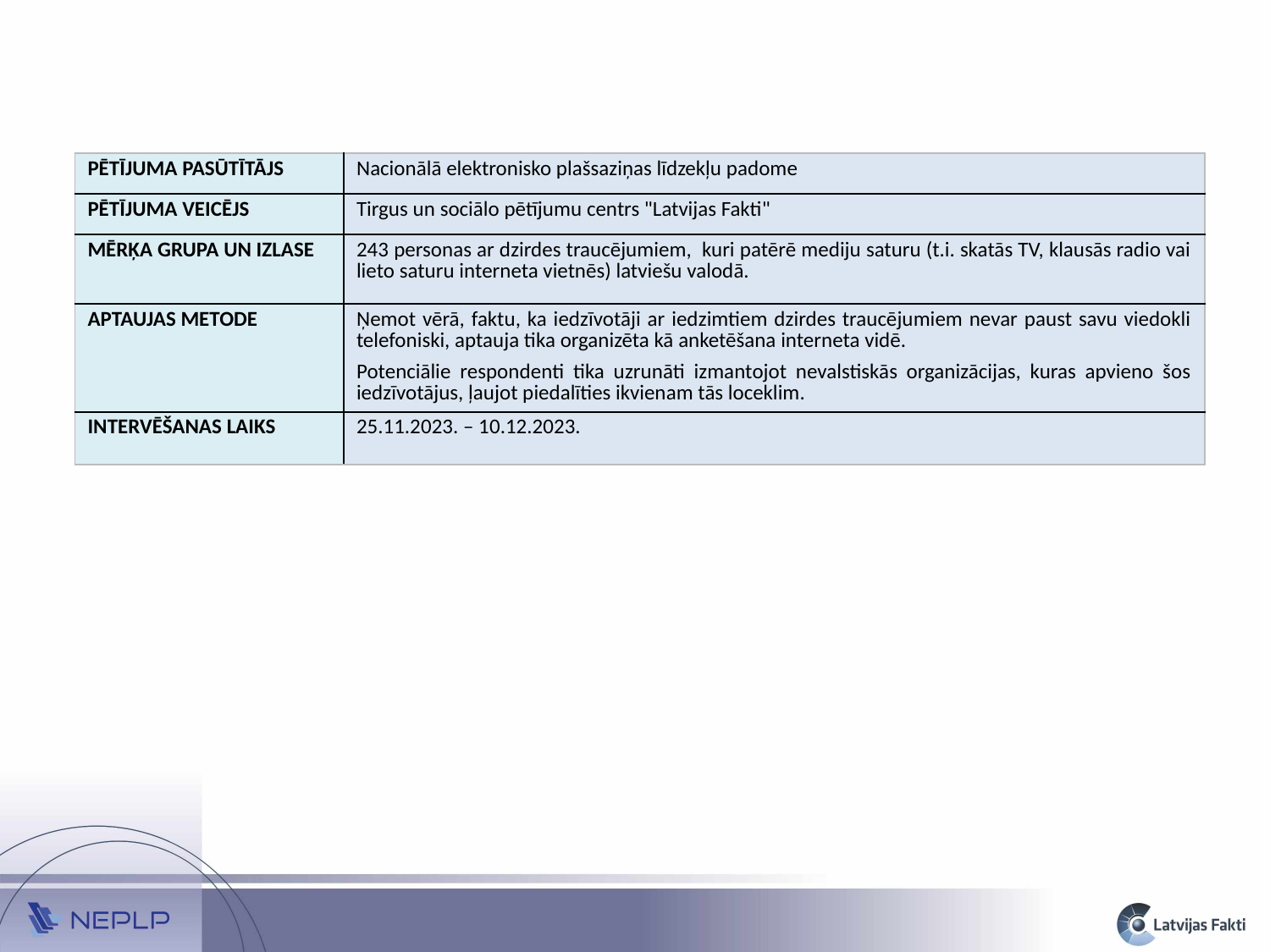

| PĒTĪJUMA PASŪTĪTĀJS | Nacionālā elektronisko plašsaziņas līdzekļu padome |
| --- | --- |
| PĒTĪJUMA VEICĒJS | Tirgus un sociālo pētījumu centrs "Latvijas Fakti" |
| MĒRĶA GRUPA UN IZLASE | 243 personas ar dzirdes traucējumiem, kuri patērē mediju saturu (t.i. skatās TV, klausās radio vai lieto saturu interneta vietnēs) latviešu valodā. |
| APTAUJAS METODE | Ņemot vērā, faktu, ka iedzīvotāji ar iedzimtiem dzirdes traucējumiem nevar paust savu viedokli telefoniski, aptauja tika organizēta kā anketēšana interneta vidē. Potenciālie respondenti tika uzrunāti izmantojot nevalstiskās organizācijas, kuras apvieno šos iedzīvotājus, ļaujot piedalīties ikvienam tās loceklim. |
| INTERVĒŠANAS LAIKS | 25.11.2023. – 10.12.2023. |